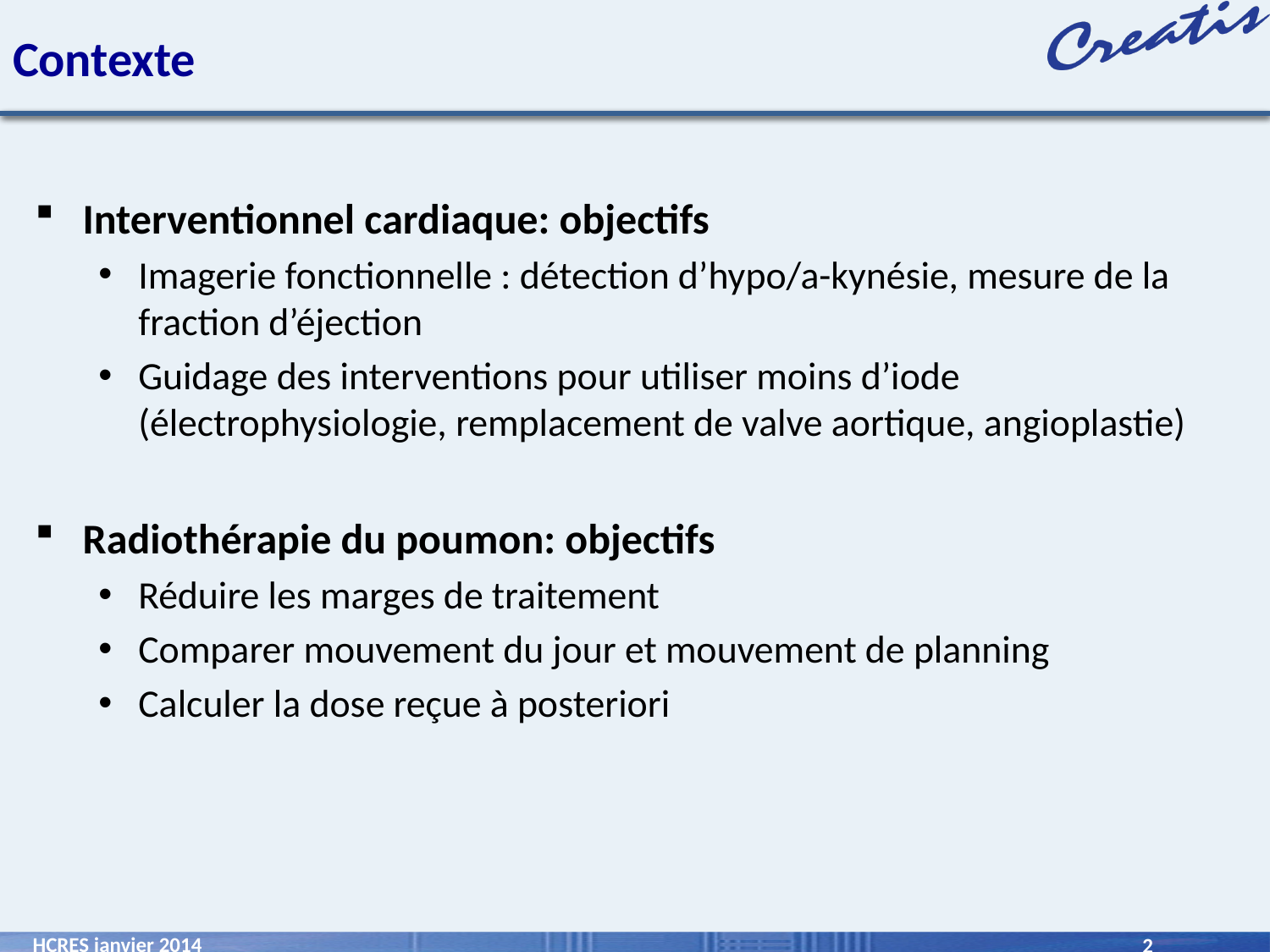

# Contexte

Interventionnel cardiaque: objectifs
Imagerie fonctionnelle : détection d’hypo/a-kynésie, mesure de la fraction d’éjection
Guidage des interventions pour utiliser moins d’iode (électrophysiologie, remplacement de valve aortique, angioplastie)

Radiothérapie du poumon: objectifs
Réduire les marges de traitement
Comparer mouvement du jour et mouvement de planning
Calculer la dose reçue à posteriori